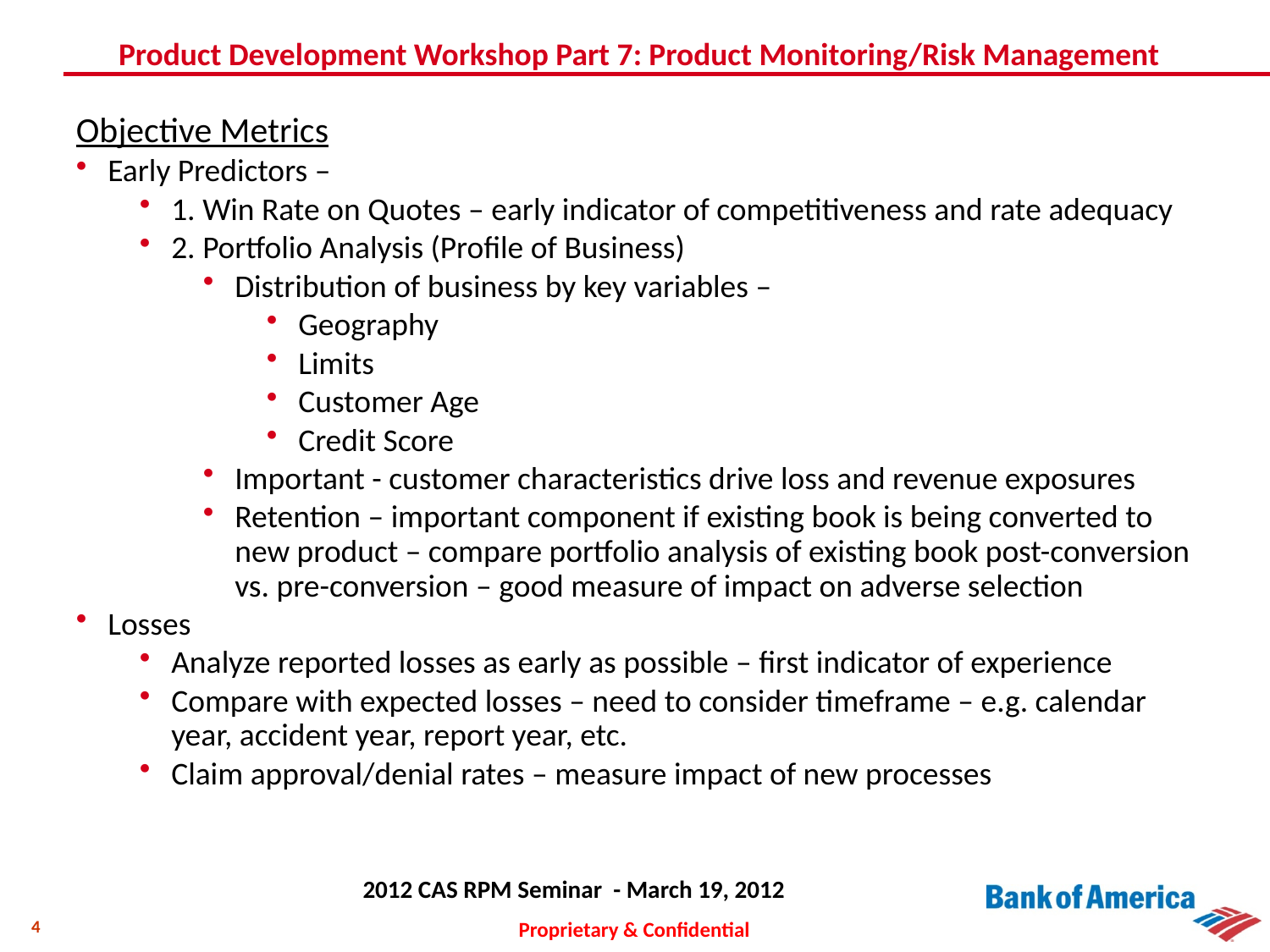

# Product Development Workshop Part 7: Product Monitoring/Risk Management
Objective Metrics
Early Predictors –
1. Win Rate on Quotes – early indicator of competitiveness and rate adequacy
2. Portfolio Analysis (Profile of Business)
Distribution of business by key variables –
Geography
Limits
Customer Age
Credit Score
Important - customer characteristics drive loss and revenue exposures
Retention – important component if existing book is being converted to new product – compare portfolio analysis of existing book post-conversion vs. pre-conversion – good measure of impact on adverse selection
Losses
Analyze reported losses as early as possible – first indicator of experience
Compare with expected losses – need to consider timeframe – e.g. calendar year, accident year, report year, etc.
Claim approval/denial rates – measure impact of new processes

    2012 CAS RPM Seminar  - March 19, 2012